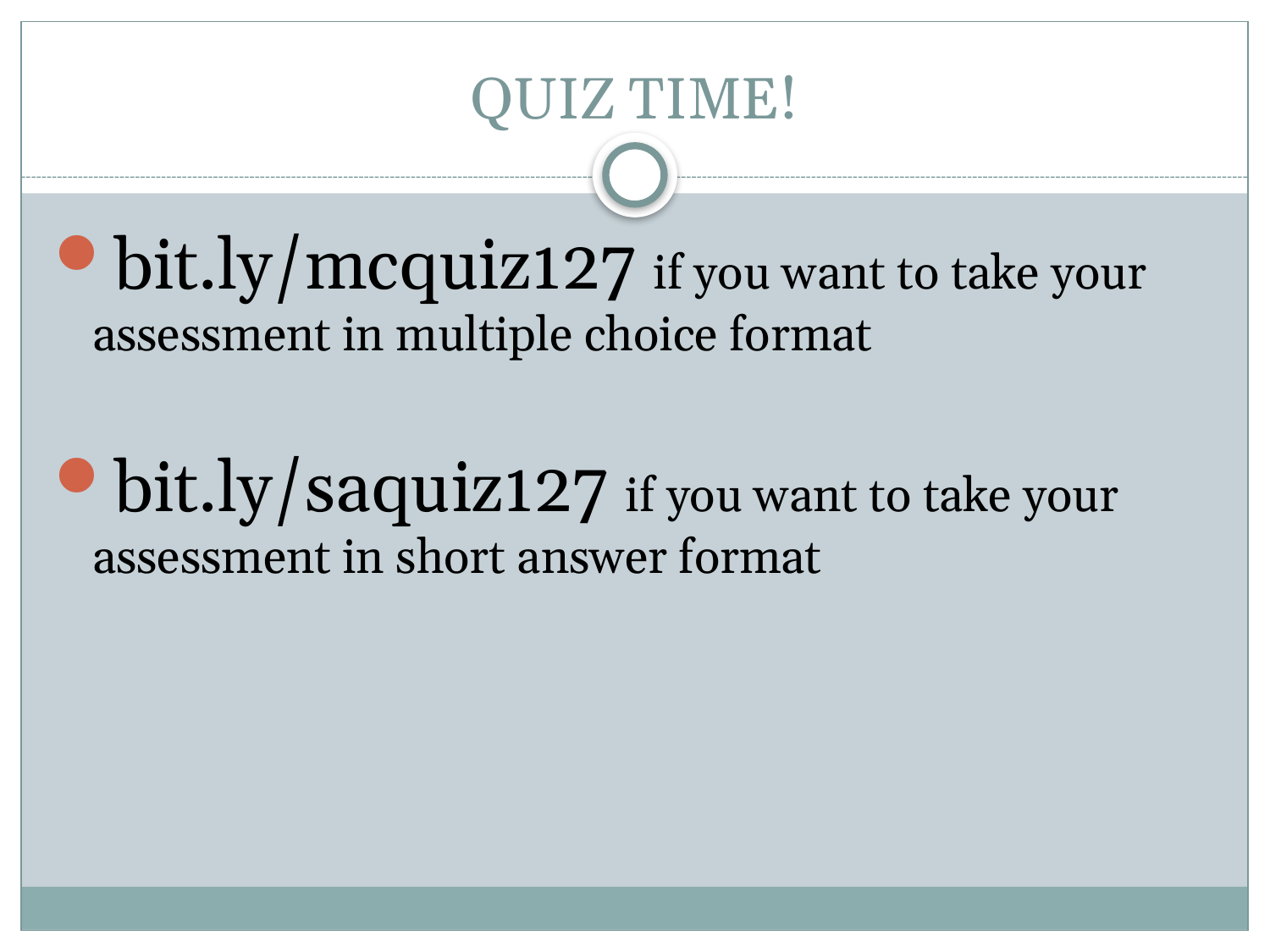

# QUIZ TIME!
bit.ly/mcquiz127 if you want to take your assessment in multiple choice format

bit.ly/saquiz127 if you want to take your assessment in short answer format